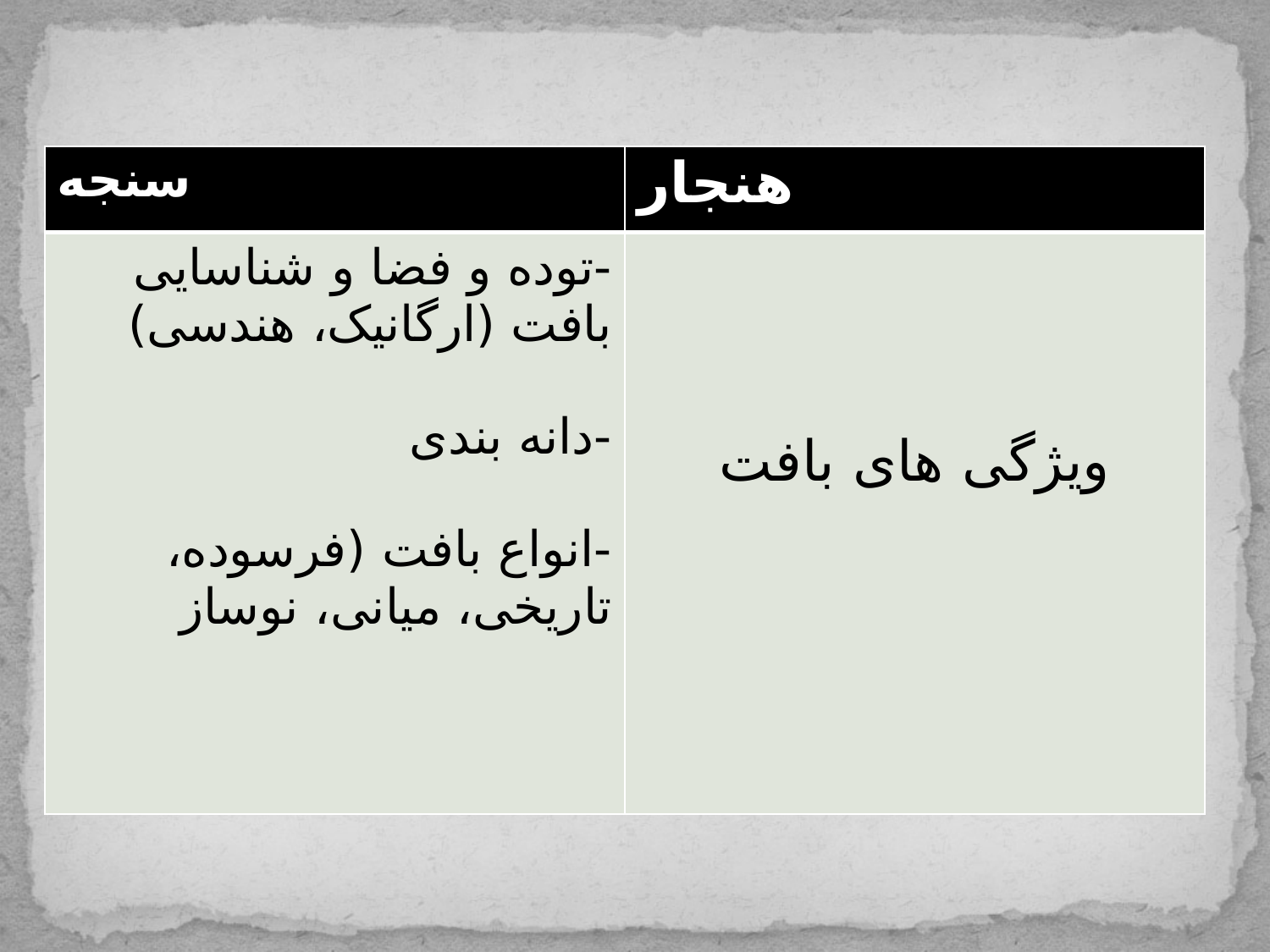

| سنجه | هنجار |
| --- | --- |
| -توده و فضا و شناسایی بافت (ارگانیک، هندسی) -دانه بندی -انواع بافت (فرسوده، تاریخی، میانی، نوساز | ویژگی های بافت |
#